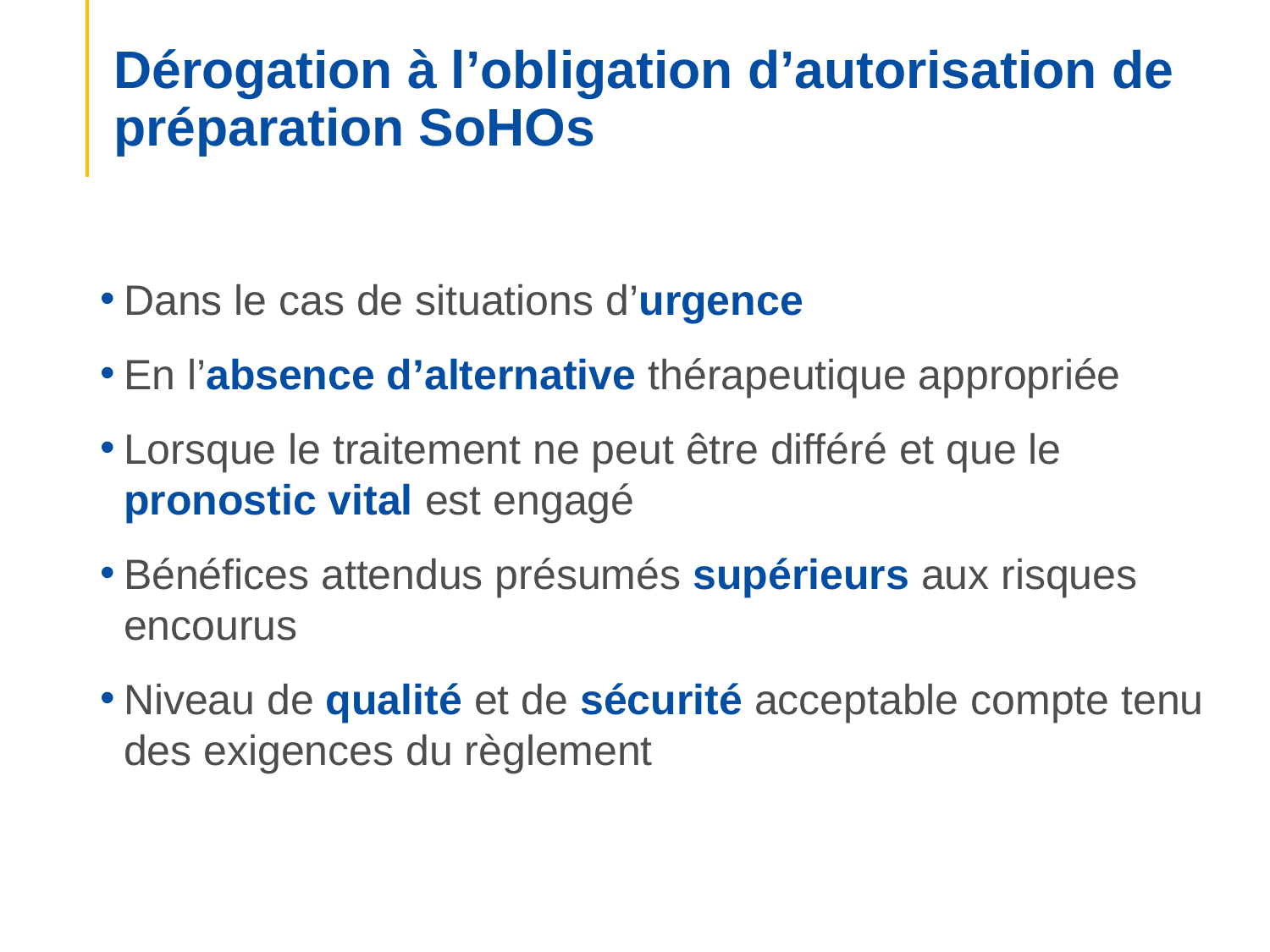

# Dérogation à l’obligation d’autorisation de préparation SoHOs
Dans le cas de situations d’urgence
En l’absence d’alternative thérapeutique appropriée
Lorsque le traitement ne peut être différé et que le pronostic vital est engagé
Bénéfices attendus présumés supérieurs aux risques encourus
Niveau de qualité et de sécurité acceptable compte tenu des exigences du règlement